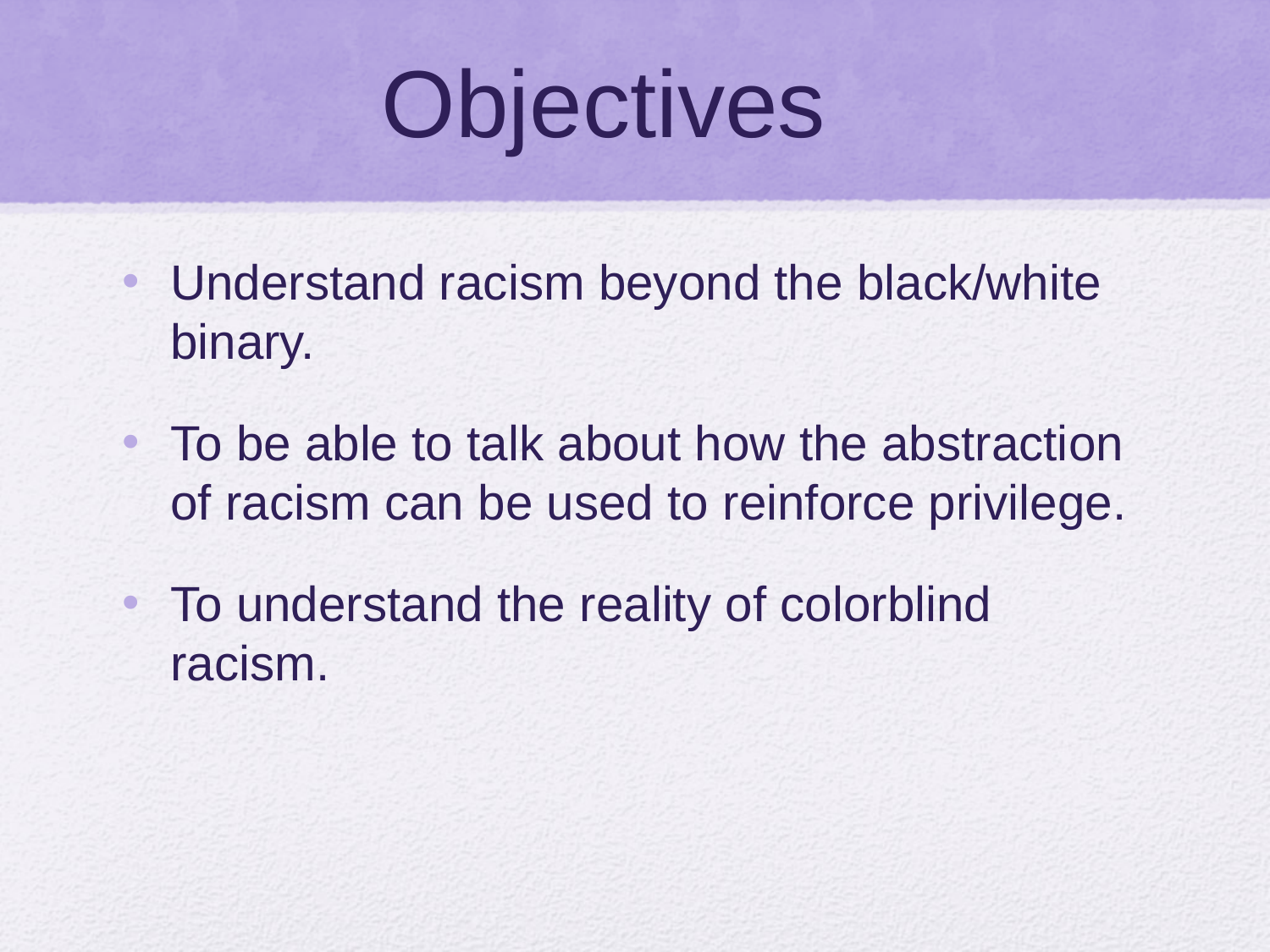

# Objectives
Understand racism beyond the black/white binary.
To be able to talk about how the abstraction of racism can be used to reinforce privilege.
To understand the reality of colorblind racism.